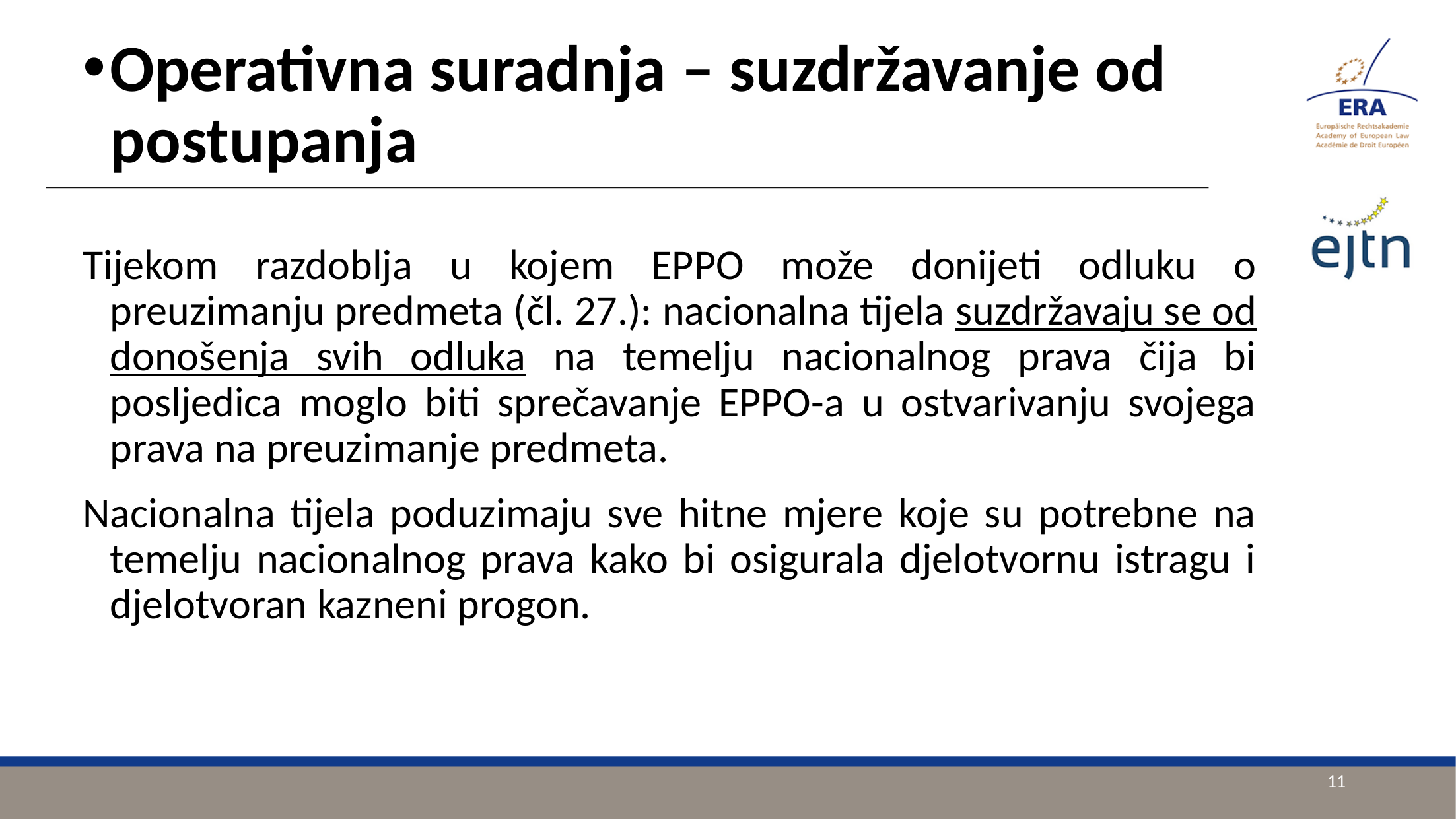

Operativna suradnja – suzdržavanje od postupanja
Tijekom razdoblja u kojem EPPO može donijeti odluku o preuzimanju predmeta (čl. 27.): nacionalna tijela suzdržavaju se od donošenja svih odluka na temelju nacionalnog prava čija bi posljedica moglo biti sprečavanje EPPO-a u ostvarivanju svojega prava na preuzimanje predmeta.
Nacionalna tijela poduzimaju sve hitne mjere koje su potrebne na temelju nacionalnog prava kako bi osigurala djelotvornu istragu i djelotvoran kazneni progon.
11